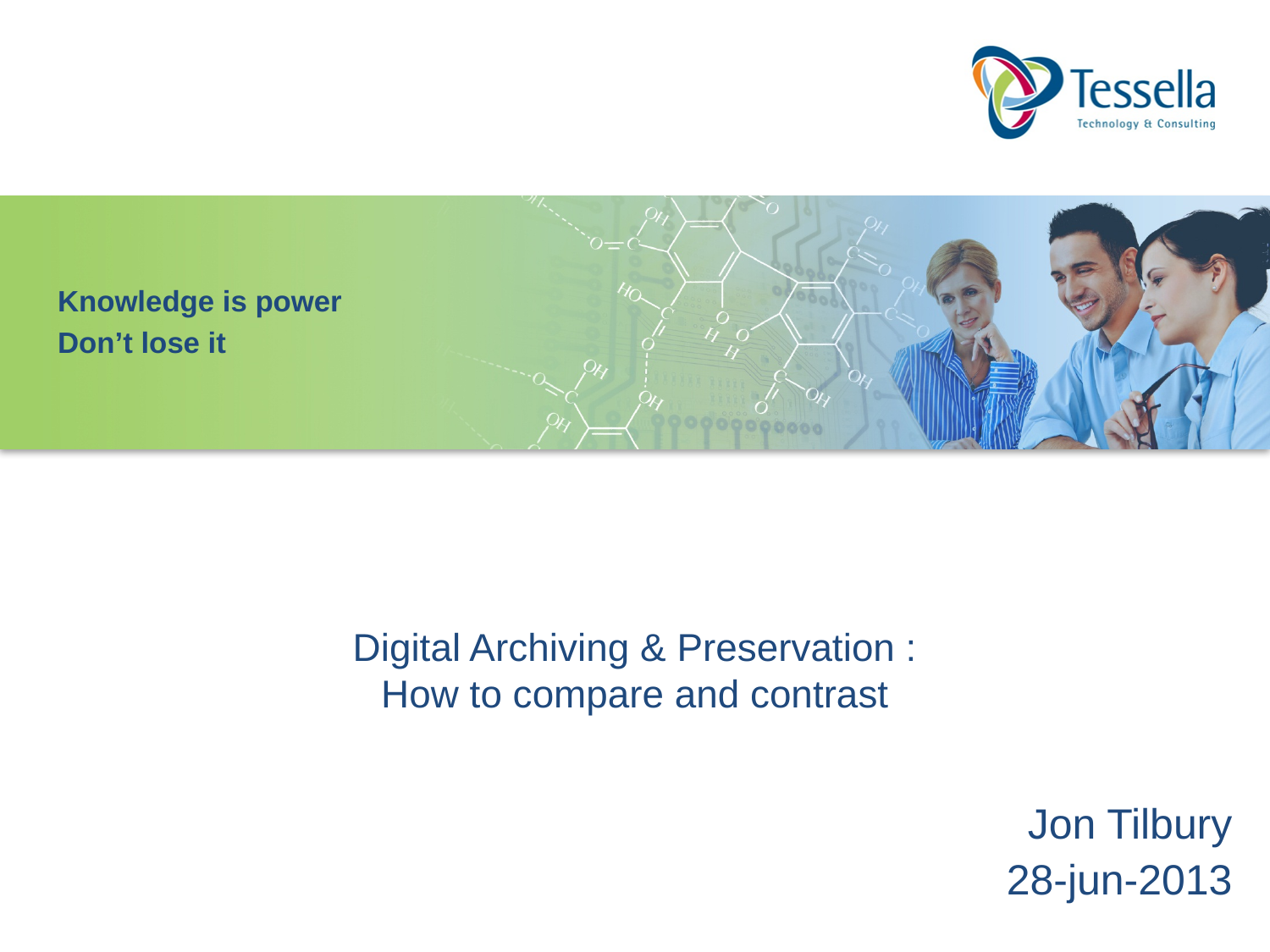

Knowledge is power
Don’t lose it
# Digital Archiving & Preservation : How to compare and contrast
Jon Tilbury
28-jun-2013